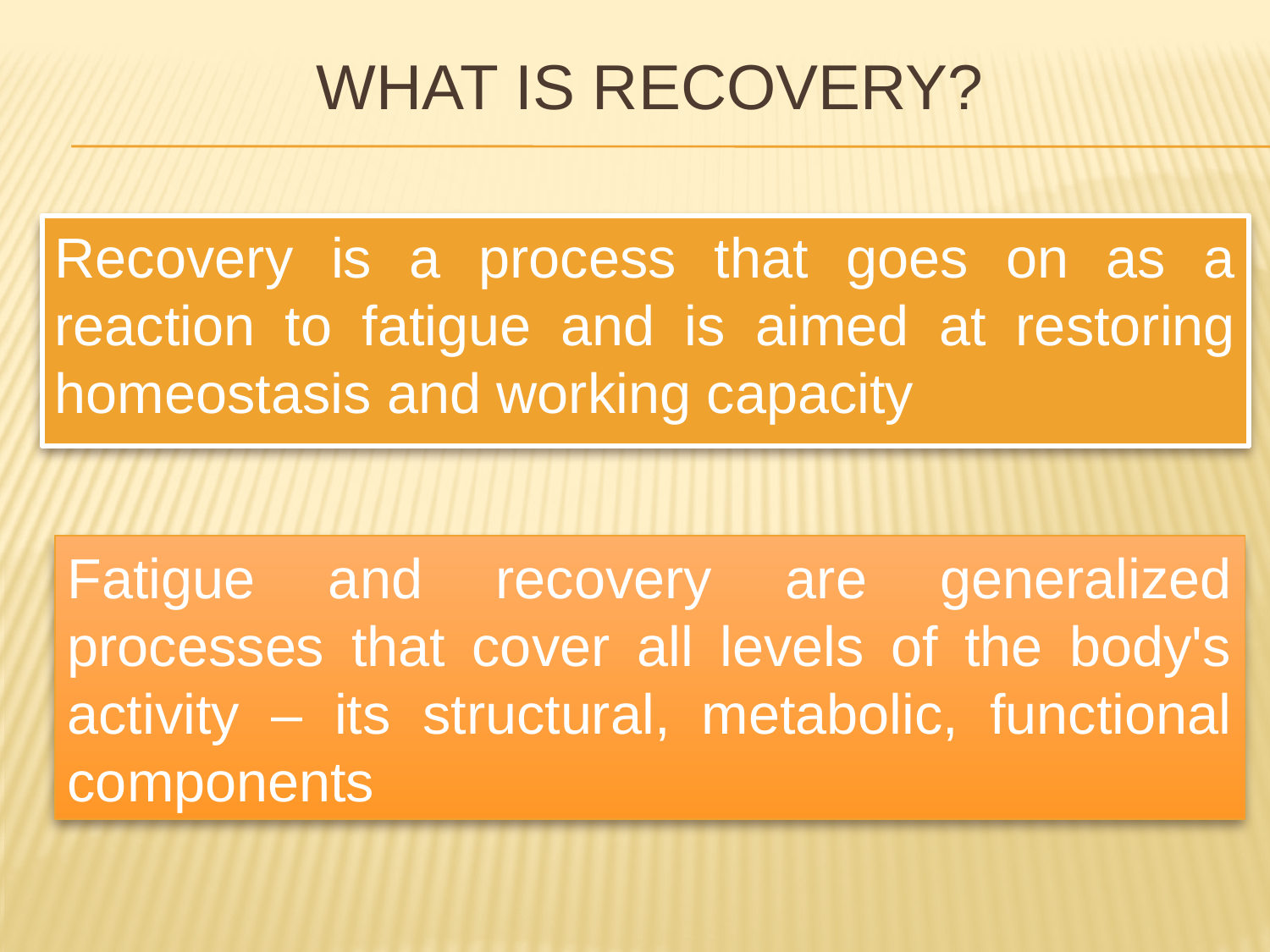

# what is Recovery?
Recovery is a process that goes on as a reaction to fatigue and is aimed at restoring homeostasis and working capacity
Fatigue and recovery are generalized processes that cover all levels of the body's activity – its structural, metabolic, functional components